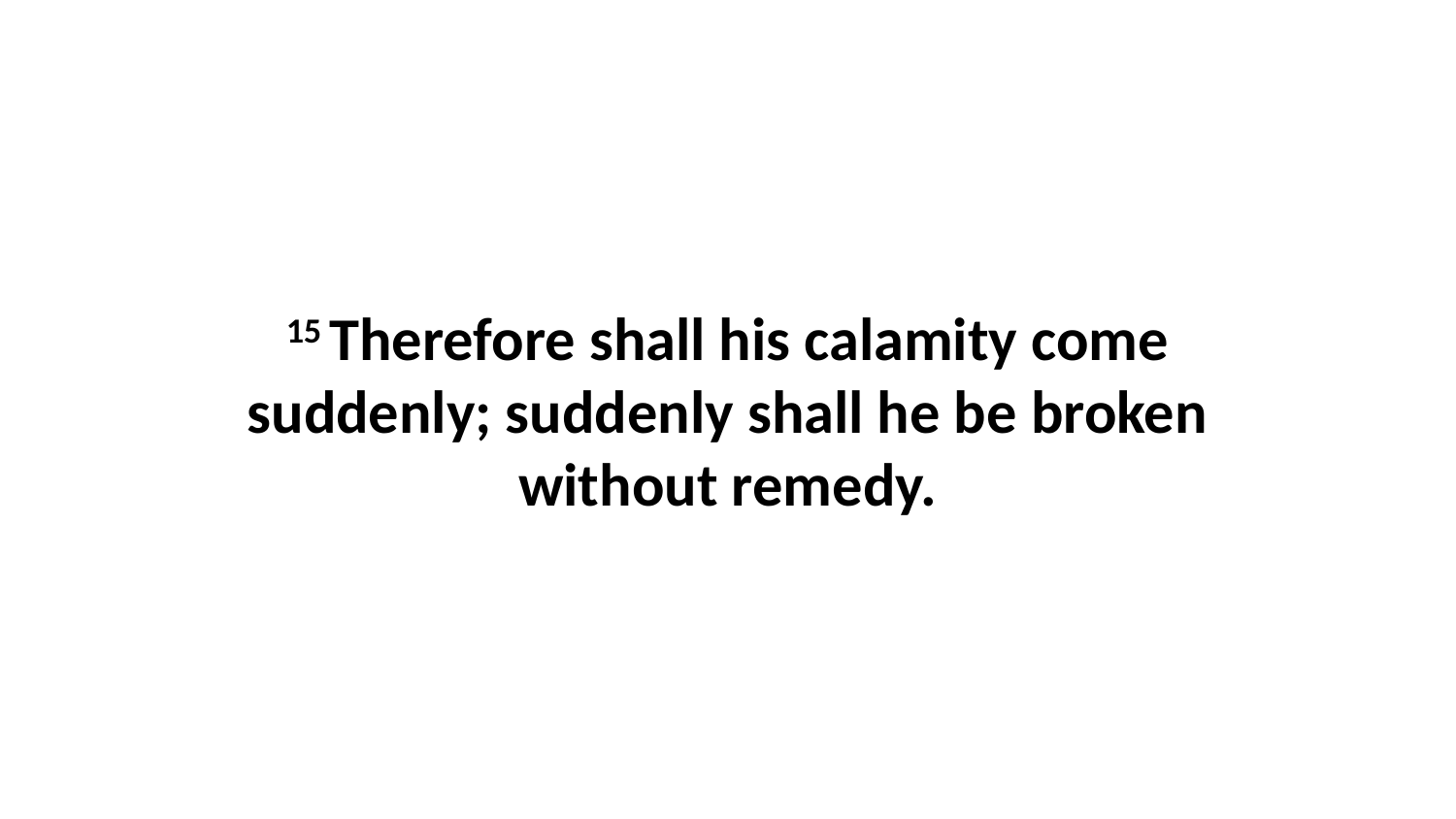

15 Therefore shall his calamity come suddenly; suddenly shall he be broken without remedy.